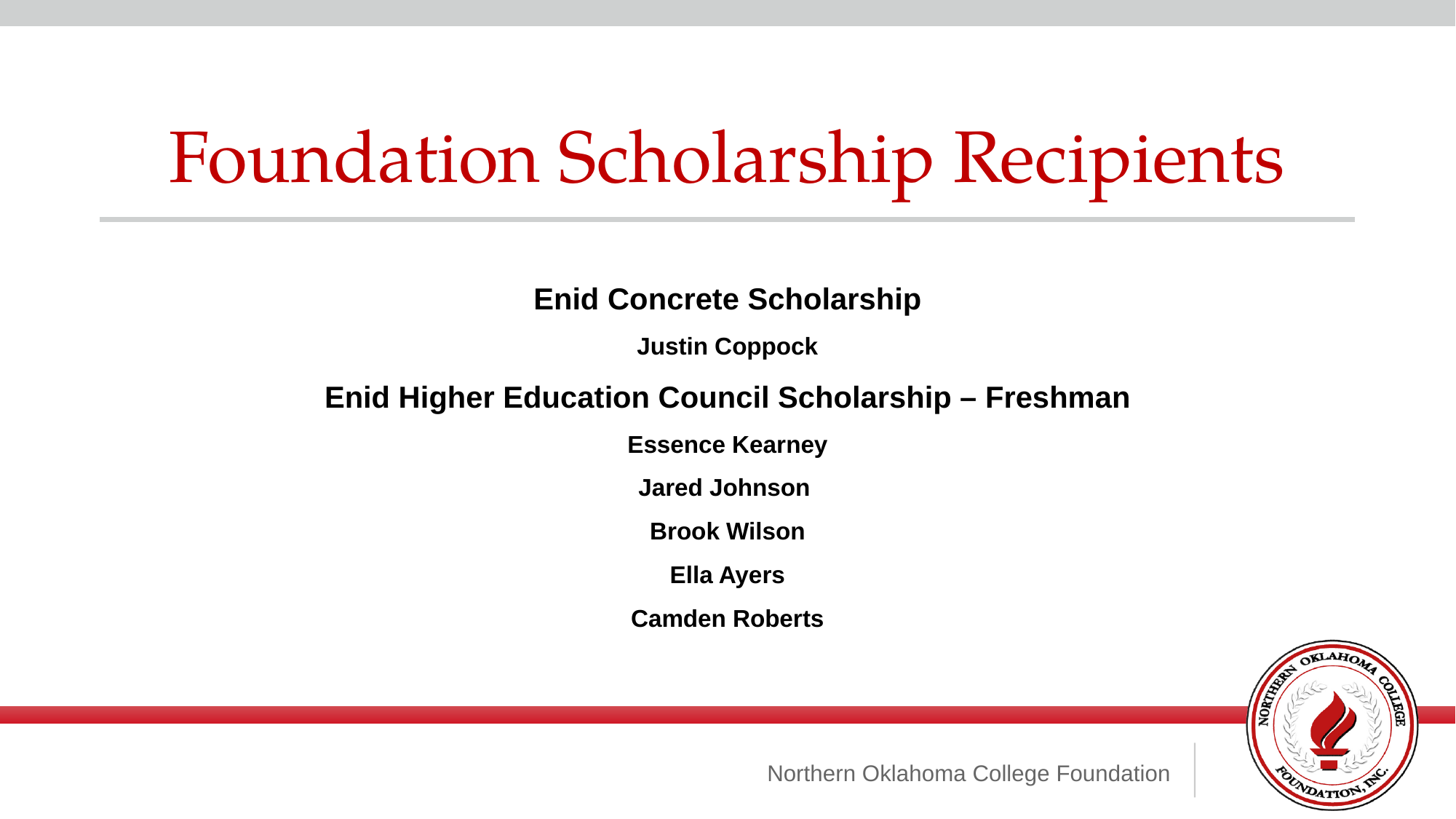

Foundation Scholarship Recipients

Enid Concrete Scholarship
Justin Coppock
Enid Higher Education Council Scholarship – Freshman
Essence Kearney
Jared Johnson
Brook Wilson
Ella Ayers
Camden Roberts